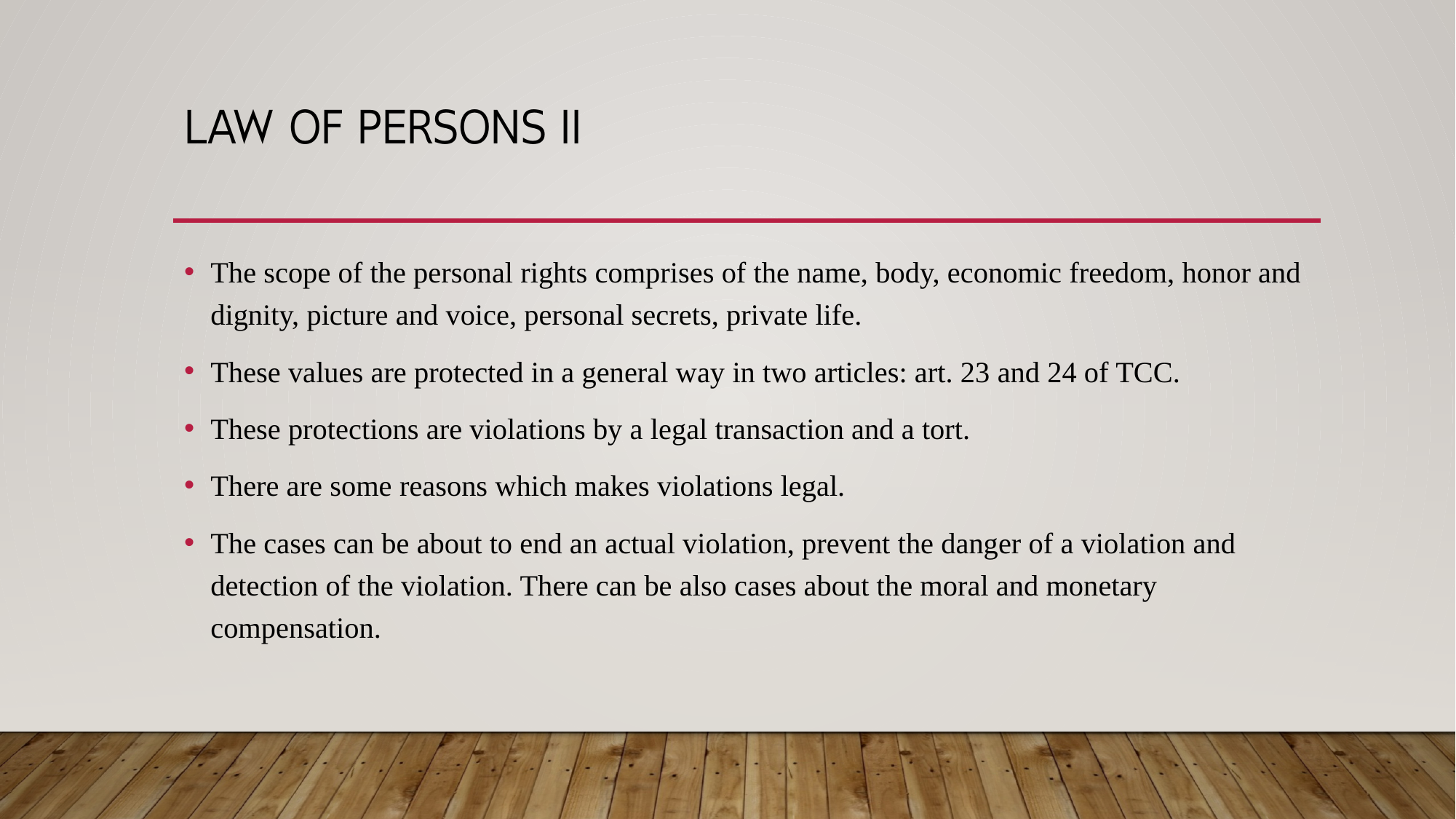

# Law of persons II
The scope of the personal rights comprises of the name, body, economic freedom, honor and dignity, picture and voice, personal secrets, private life.
These values are protected in a general way in two articles: art. 23 and 24 of TCC.
These protections are violations by a legal transaction and a tort.
There are some reasons which makes violations legal.
The cases can be about to end an actual violation, prevent the danger of a violation and detection of the violation. There can be also cases about the moral and monetary compensation.